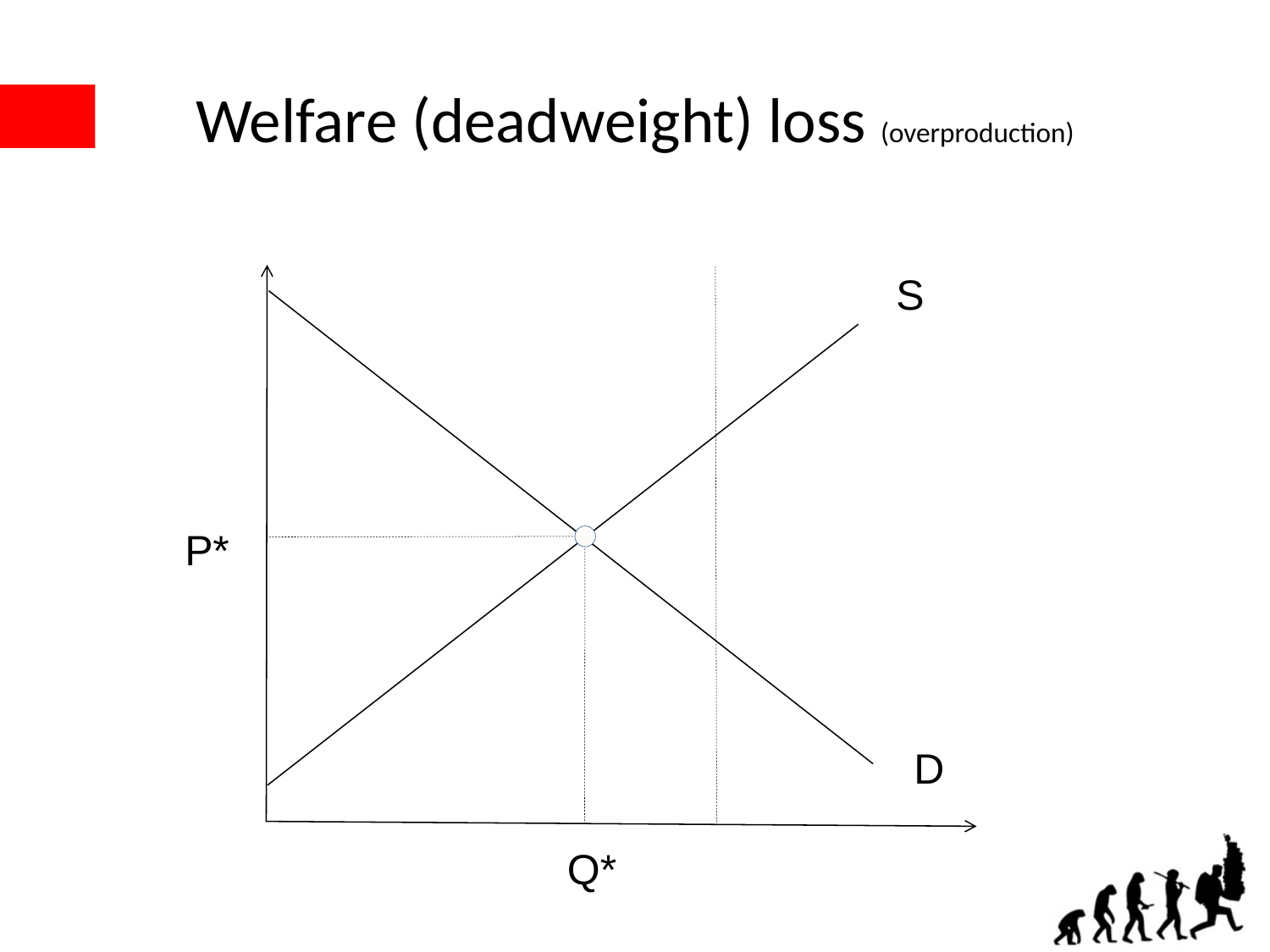

# Welfare (deadweight) loss (overproduction)
S

P*
D
Q*